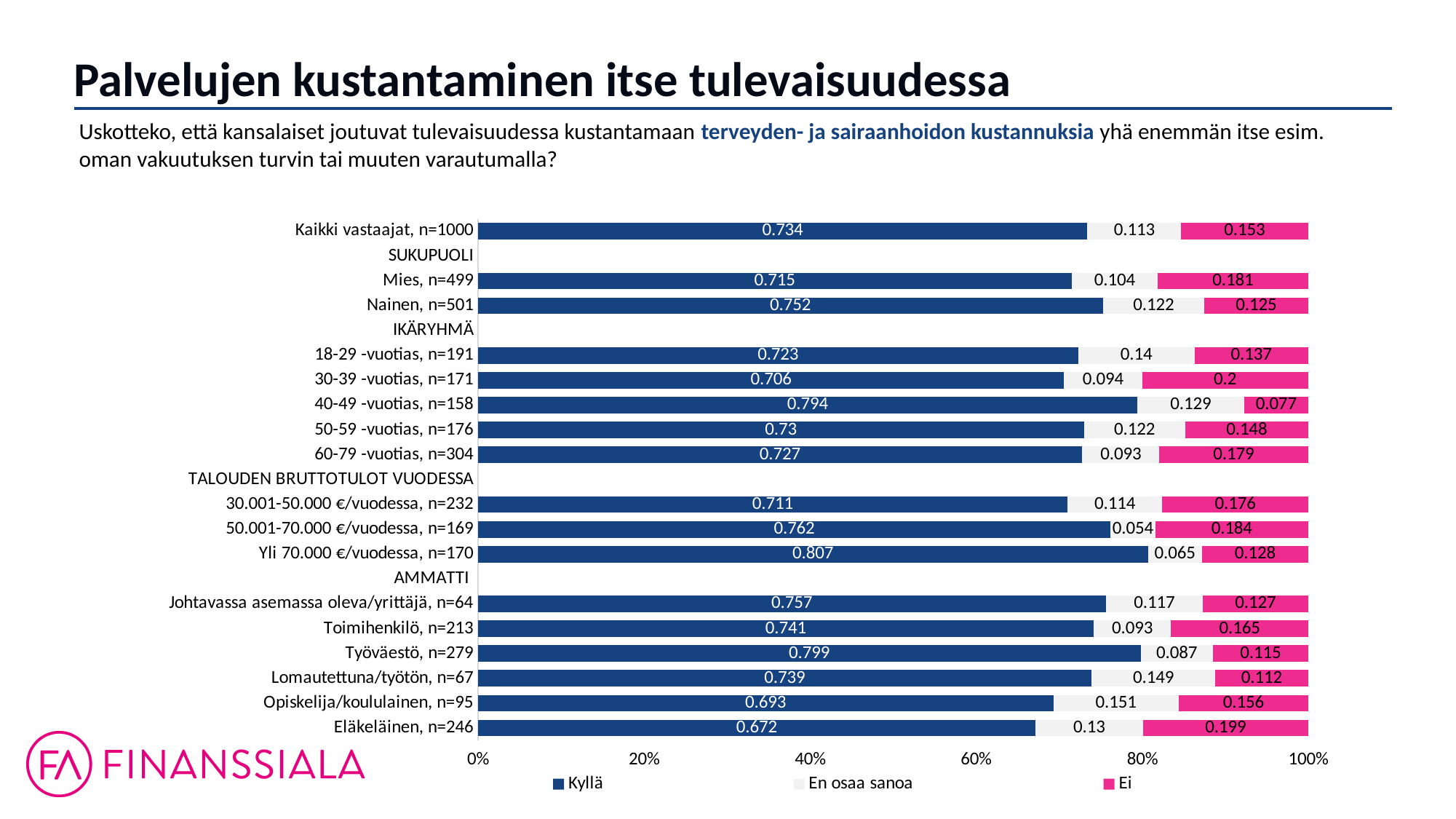

Palvelujen kustantaminen itse tulevaisuudessa
Uskotteko, että kansalaiset joutuvat tulevaisuudessa kustantamaan terveyden- ja sairaanhoidon kustannuksia yhä enemmän itse esim. oman vakuutuksen turvin tai muuten varautumalla?

### Chart

| Category | Kyllä | En osaa sanoa | Ei |
|---|---|---|---|
| Kaikki vastaajat, n=1000 | 0.734 | 0.113 | 0.153 |
| SUKUPUOLI | None | None | None |
| Mies, n=499 | 0.715 | 0.104 | 0.181 |
| Nainen, n=501 | 0.752 | 0.122 | 0.125 |
| IKÄRYHMÄ | None | None | None |
| 18-29 -vuotias, n=191 | 0.723 | 0.14 | 0.137 |
| 30-39 -vuotias, n=171 | 0.706 | 0.094 | 0.2 |
| 40-49 -vuotias, n=158 | 0.794 | 0.129 | 0.077 |
| 50-59 -vuotias, n=176 | 0.73 | 0.122 | 0.148 |
| 60-79 -vuotias, n=304 | 0.727 | 0.093 | 0.179 |
| TALOUDEN BRUTTOTULOT VUODESSA | None | None | None |
| 30.001-50.000 €/vuodessa, n=232 | 0.711 | 0.114 | 0.176 |
| 50.001-70.000 €/vuodessa, n=169 | 0.762 | 0.054 | 0.184 |
| Yli 70.000 €/vuodessa, n=170 | 0.807 | 0.065 | 0.128 |
| AMMATTI  | None | None | None |
| Johtavassa asemassa oleva/yrittäjä, n=64 | 0.757 | 0.117 | 0.127 |
| Toimihenkilö, n=213 | 0.741 | 0.093 | 0.165 |
| Työväestö, n=279 | 0.799 | 0.087 | 0.115 |
| Lomautettuna/työtön, n=67 | 0.739 | 0.149 | 0.112 |
| Opiskelija/koululainen, n=95 | 0.693 | 0.151 | 0.156 |
| Eläkeläinen, n=246 | 0.672 | 0.13 | 0.199 |